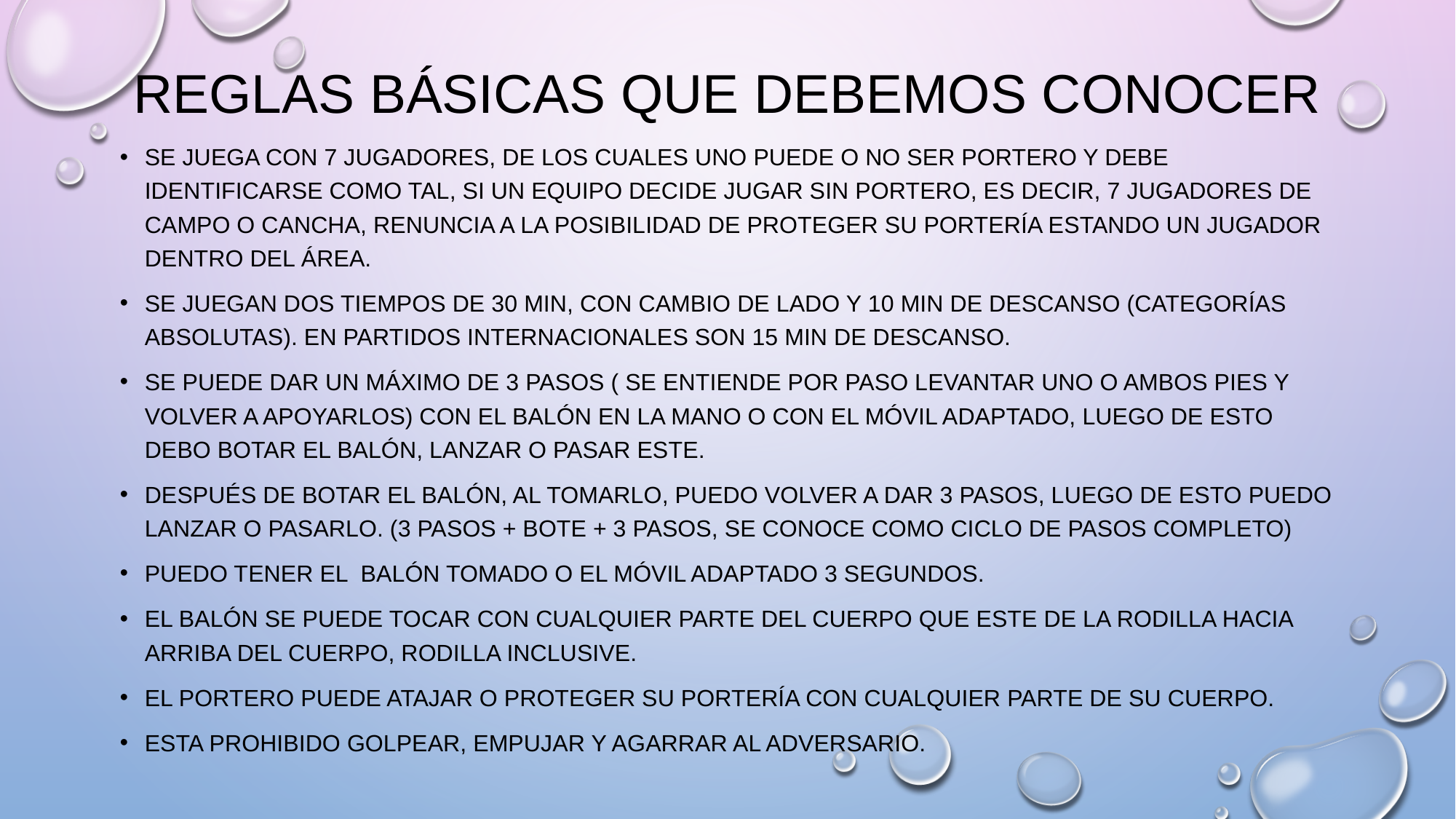

# Reglas básicas que debemos conocer
Se juega con 7 jugadores, de los cuales uno puede o no ser portero y debe identificarse como tal, Si un equipo decide jugar sin portero, es decir, 7 jugadores de campo o cancha, renuncia a la posibilidad de proteger su portería estando un jugador dentro del área.
Se juegan dos tiempos de 30 min, con cambio de lado y 10 min de descanso (categorías absolutas). En partidos internacionales son 15 min de descanso.
Se puede dar un máximo de 3 pasos ( se entiende por paso levantar uno o ambos pies y volver a apoyarlos) con el balón en la mano o con el móvil adaptado, luego de esto debo botar el balón, lanzar o pasar este.
Después de botar el balón, al tomarlo, puedo volver a dar 3 pasos, luego de esto puedo lanzar o pasarlo. (3 pasos + bote + 3 pasos, se conoce como ciclo de pasos completo)
Puedo tener el  balón tomado o el móvil adaptado 3 segundos.
El balón se puede tocar con cualquier parte del cuerpo que este de la rodilla hacia arriba del cuerpo, rodilla inclusive.
El portero puede atajar o proteger su portería con cualquier parte de su cuerpo.
Esta prohibido golpear, empujar y agarrar al adversario.